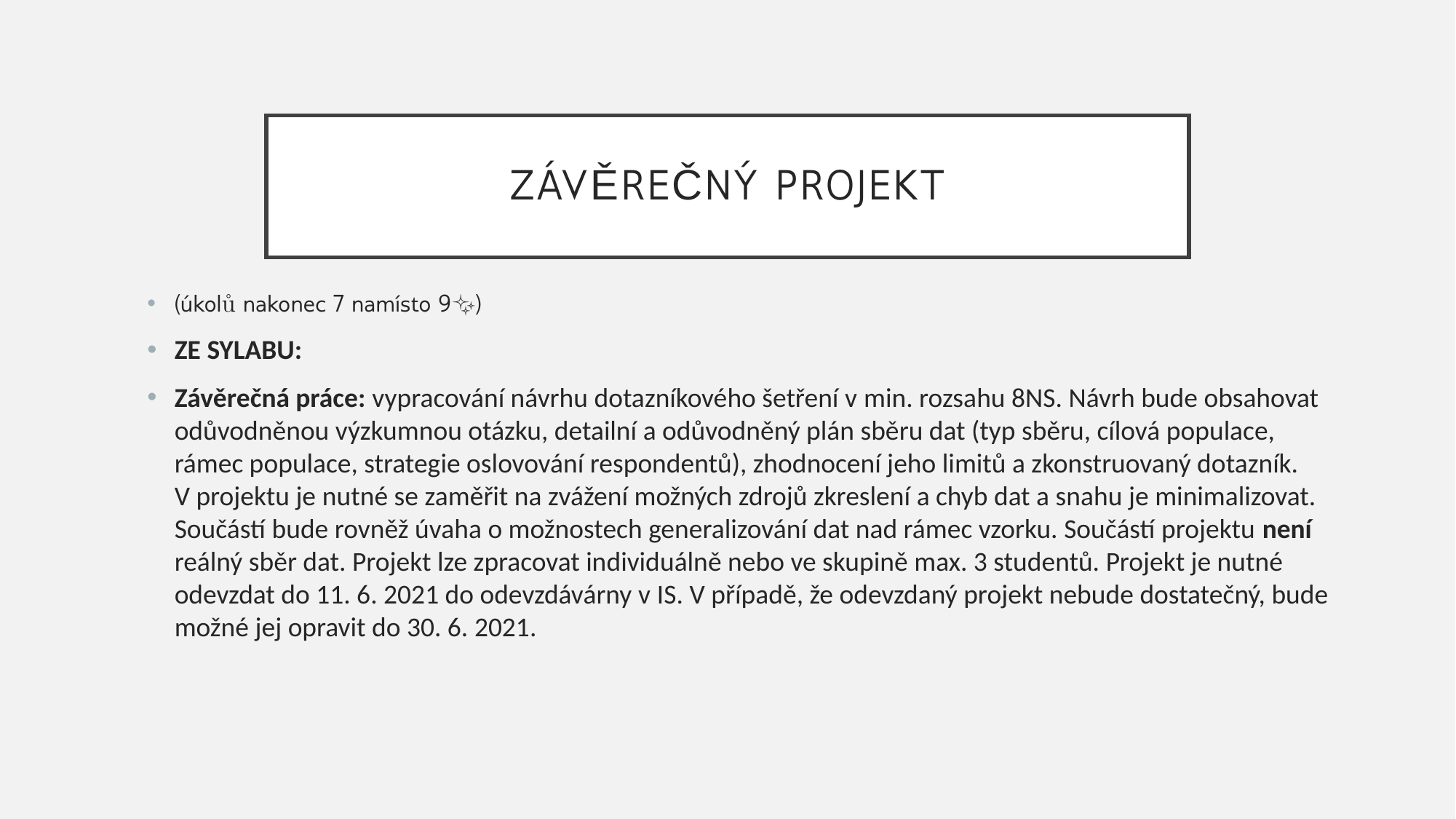

# Závěrečný projekt
(úkolů nakonec 7 namísto 9✨)
ZE SYLABU:
Závěrečná práce: vypracování návrhu dotazníkového šetření v min. rozsahu 8NS. Návrh bude obsahovat odůvodněnou výzkumnou otázku, detailní a odůvodněný plán sběru dat (typ sběru, cílová populace, rámec populace, strategie oslovování respondentů), zhodnocení jeho limitů a zkonstruovaný dotazník. V projektu je nutné se zaměřit na zvážení možných zdrojů zkreslení a chyb dat a snahu je minimalizovat. Součástí bude rovněž úvaha o možnostech generalizování dat nad rámec vzorku. Součástí projektu není reálný sběr dat. Projekt lze zpracovat individuálně nebo ve skupině max. 3 studentů. Projekt je nutné odevzdat do 11. 6. 2021 do odevzdávárny v IS. V případě, že odevzdaný projekt nebude dostatečný, bude možné jej opravit do 30. 6. 2021.